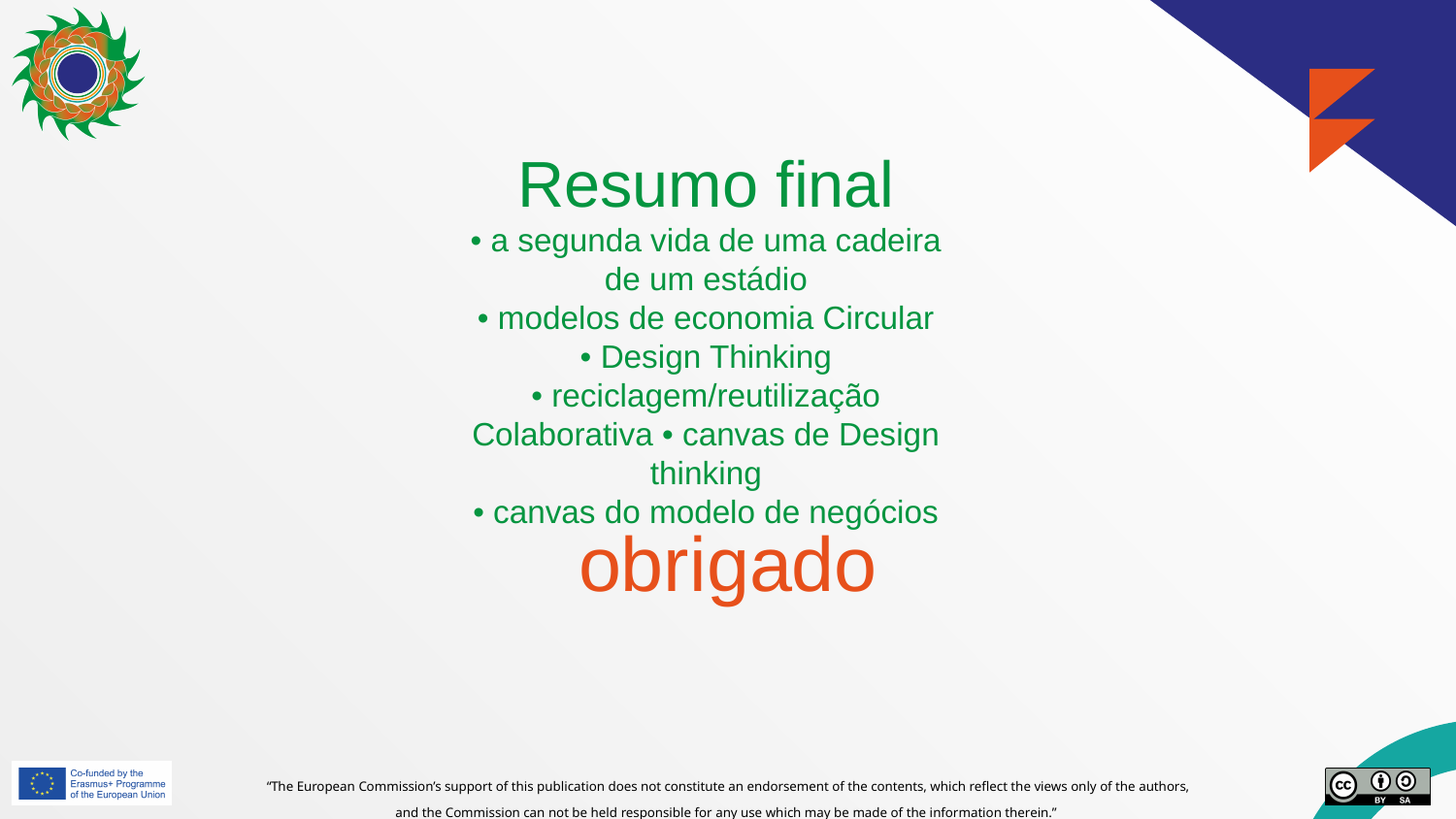

Resumo final
• a segunda vida de uma cadeira de um estádio
• modelos de economia Circular
• Design Thinking
• reciclagem/reutilização Colaborativa • canvas de Design thinking
• canvas do modelo de negócios

# obrigado